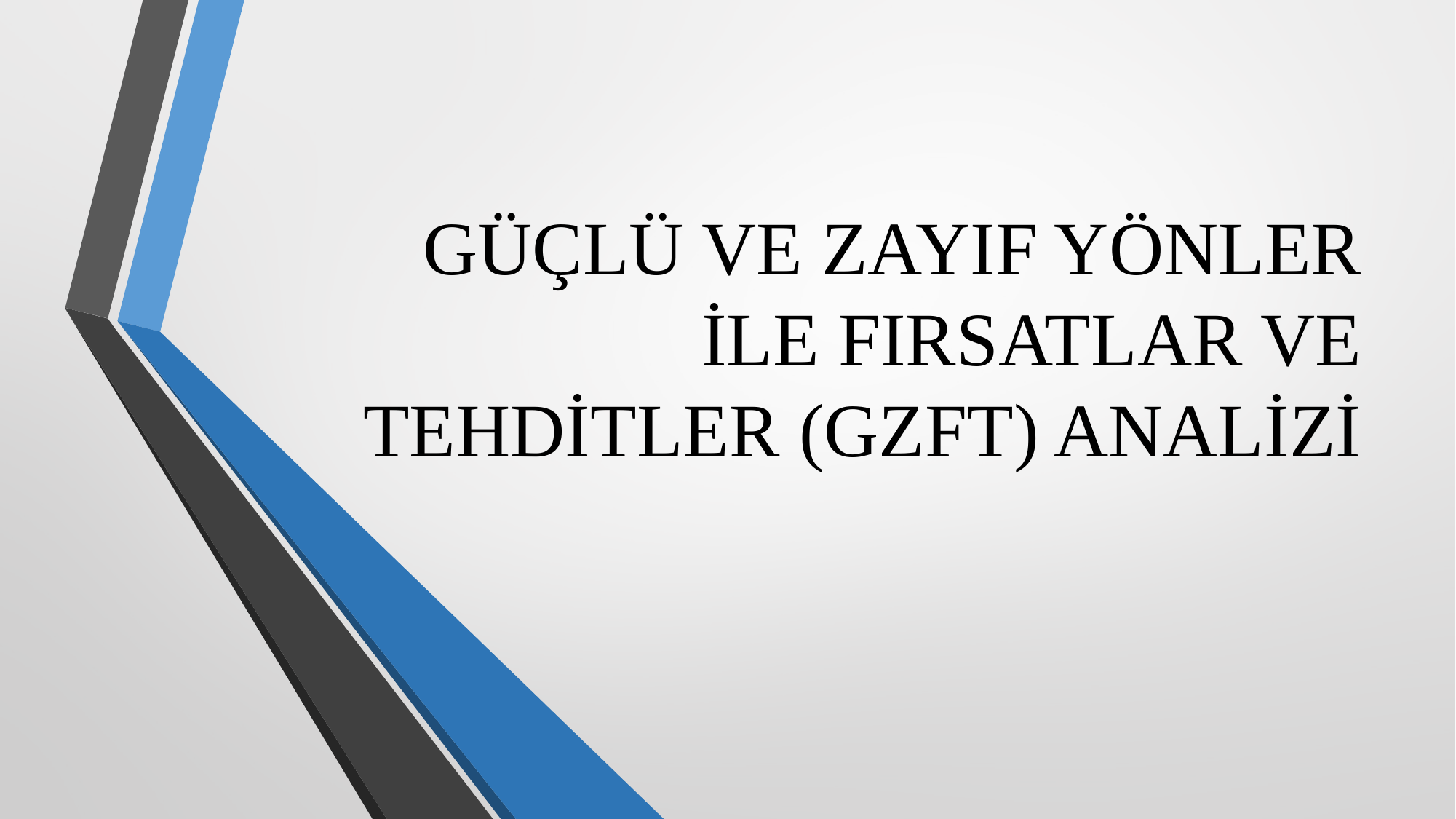

# GÜÇLÜ VE ZAYIF YÖNLER İLE FIRSATLAR VE TEHDİTLER (GZFT) ANALİZİ